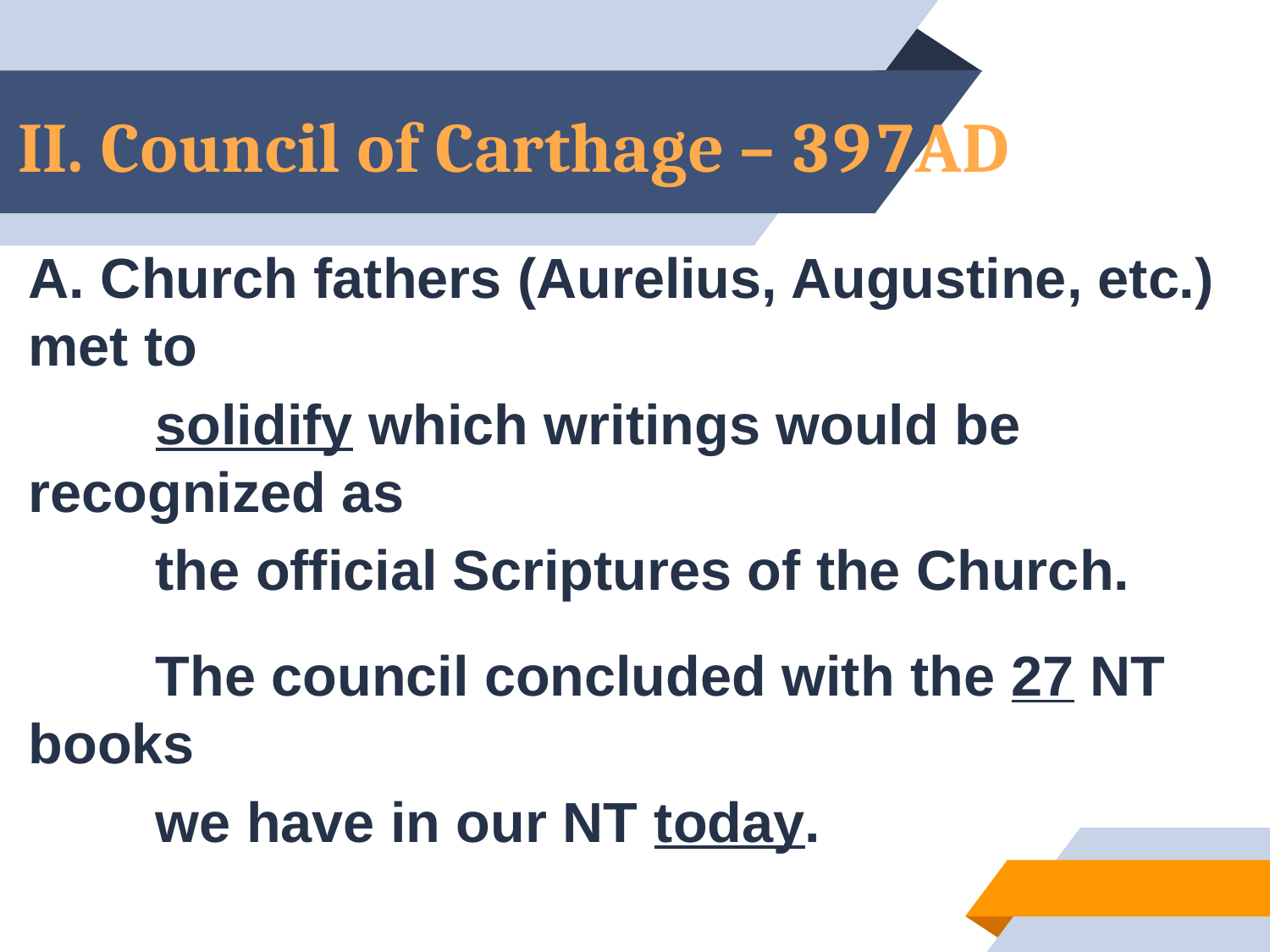

# II. Council of Carthage – 397AD
A. Church fathers (Aurelius, Augustine, etc.) met to
	solidify which writings would be recognized as
	the official Scriptures of the Church.

	The council concluded with the 27 NT books
	we have in our NT today.

22